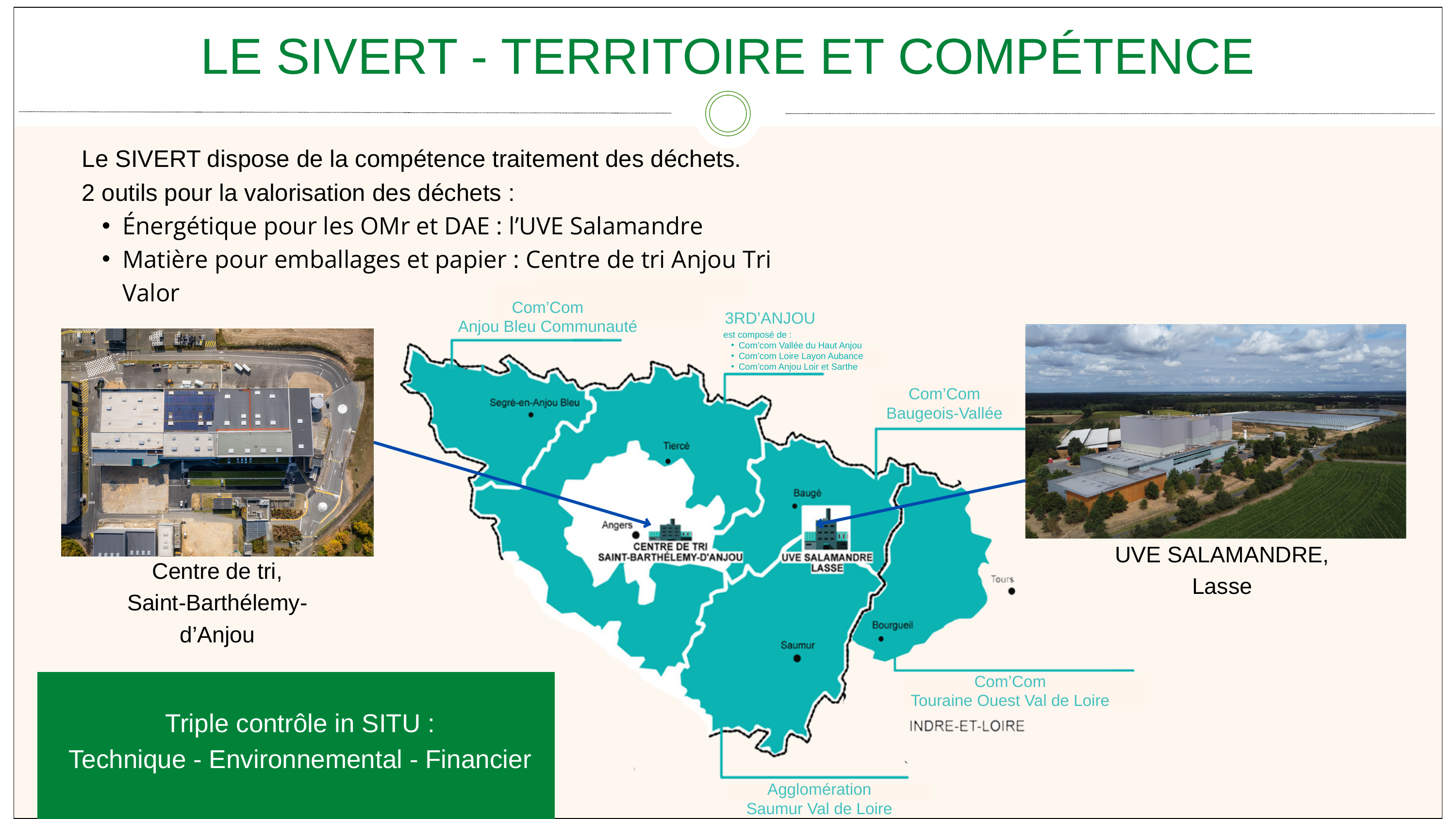

LE SIVERT - TERRITOIRE ET COMPÉTENCE

Le SIVERT dispose de la compétence traitement des déchets.

2 outils pour la valorisation des déchets :
Énergétique pour les OMr et DAE : l’UVE Salamandre
Matière pour emballages et papier : Centre de tri Anjou Tri Valor

Com’Com
Anjou Bleu Communauté
3RD’ANJOU

est composé de :
Com’com Vallée du Haut Anjou
Com’com Loire Layon Aubance
Com’com Anjou Loir et Sarthe

Com’Com
Baugeois-Vallée

UVE SALAMANDRE, Lasse
Centre de tri,
Saint-Barthélemy-d’Anjou
Com’Com
Touraine Ouest Val de Loire

Triple contrôle in SITU :
Technique - Environnemental - Financier
Agglomération
Saumur Val de Loire